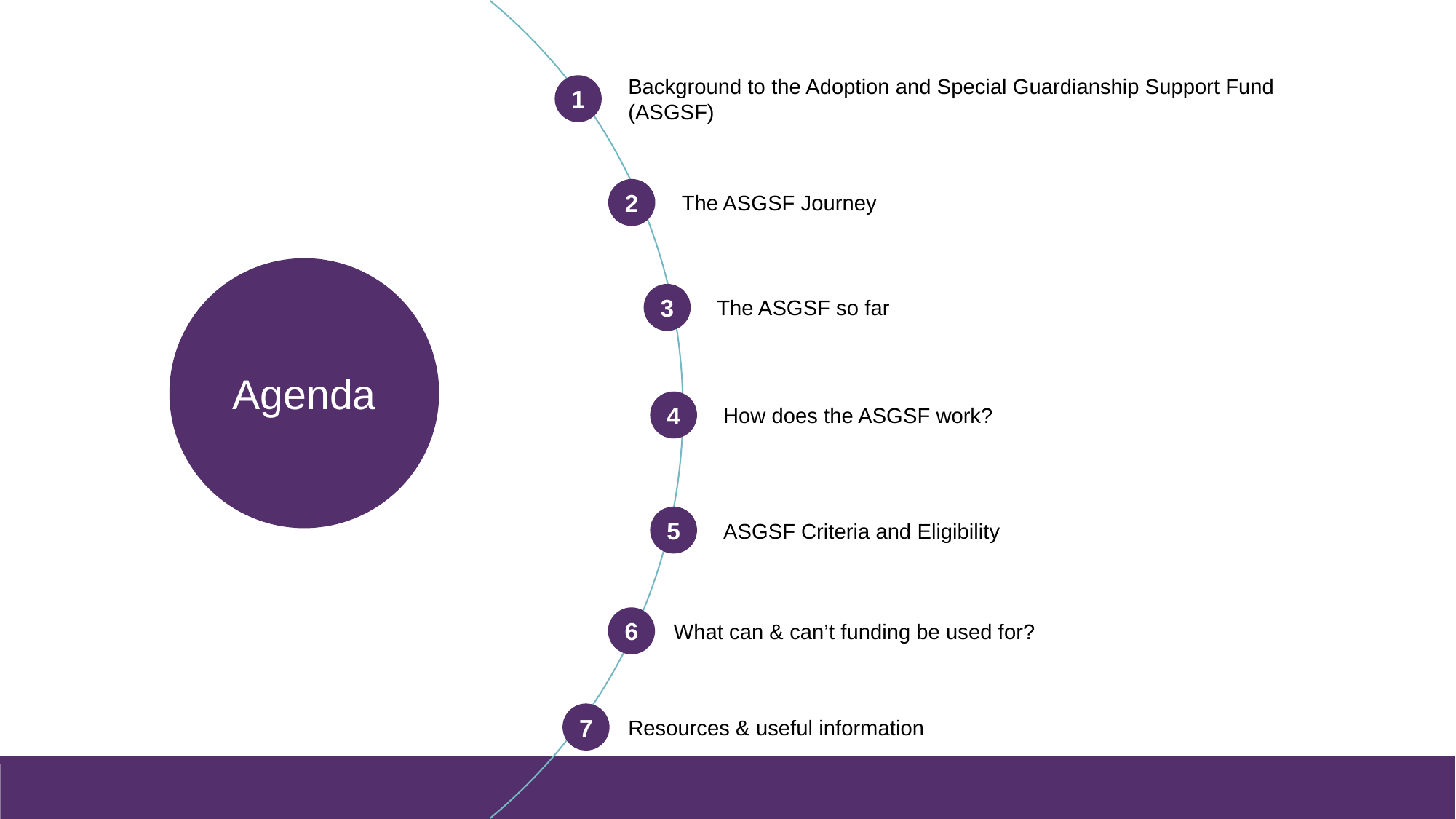

Background to the Adoption and Special Guardianship Support Fund (ASGSF)
1
2
The ASGSF Journey
Agenda
3
The ASGSF so far
4
How does the ASGSF work?
5
ASGSF Criteria and Eligibility
6
What can & can’t funding be used for?
7
Resources & useful information